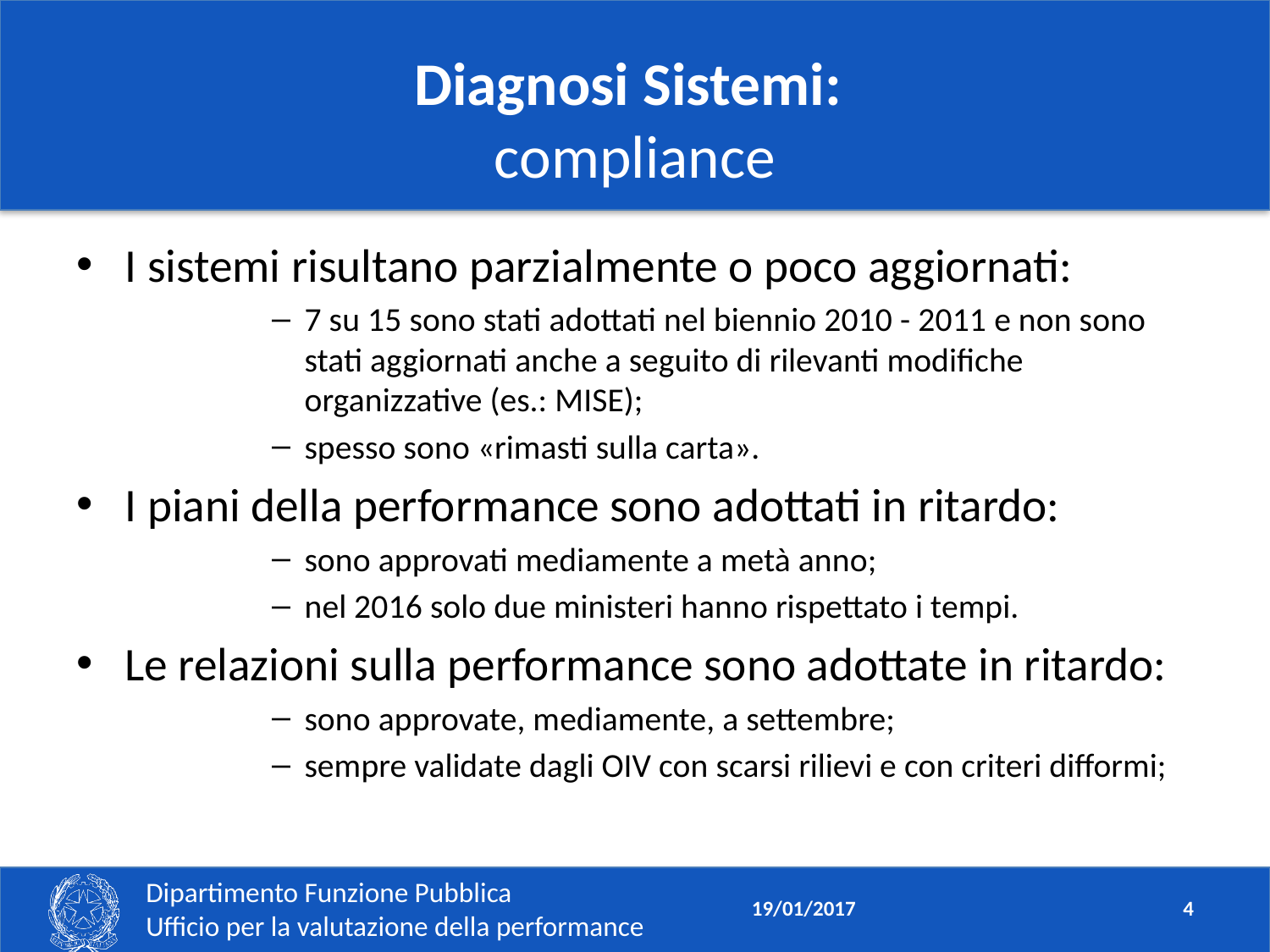

# Diagnosi Sistemi: compliance
I sistemi risultano parzialmente o poco aggiornati:
7 su 15 sono stati adottati nel biennio 2010 - 2011 e non sono stati aggiornati anche a seguito di rilevanti modifiche organizzative (es.: MISE);
spesso sono «rimasti sulla carta».
I piani della performance sono adottati in ritardo:
sono approvati mediamente a metà anno;
nel 2016 solo due ministeri hanno rispettato i tempi.
Le relazioni sulla performance sono adottate in ritardo:
sono approvate, mediamente, a settembre;
sempre validate dagli OIV con scarsi rilievi e con criteri difformi;
19/01/2017

4